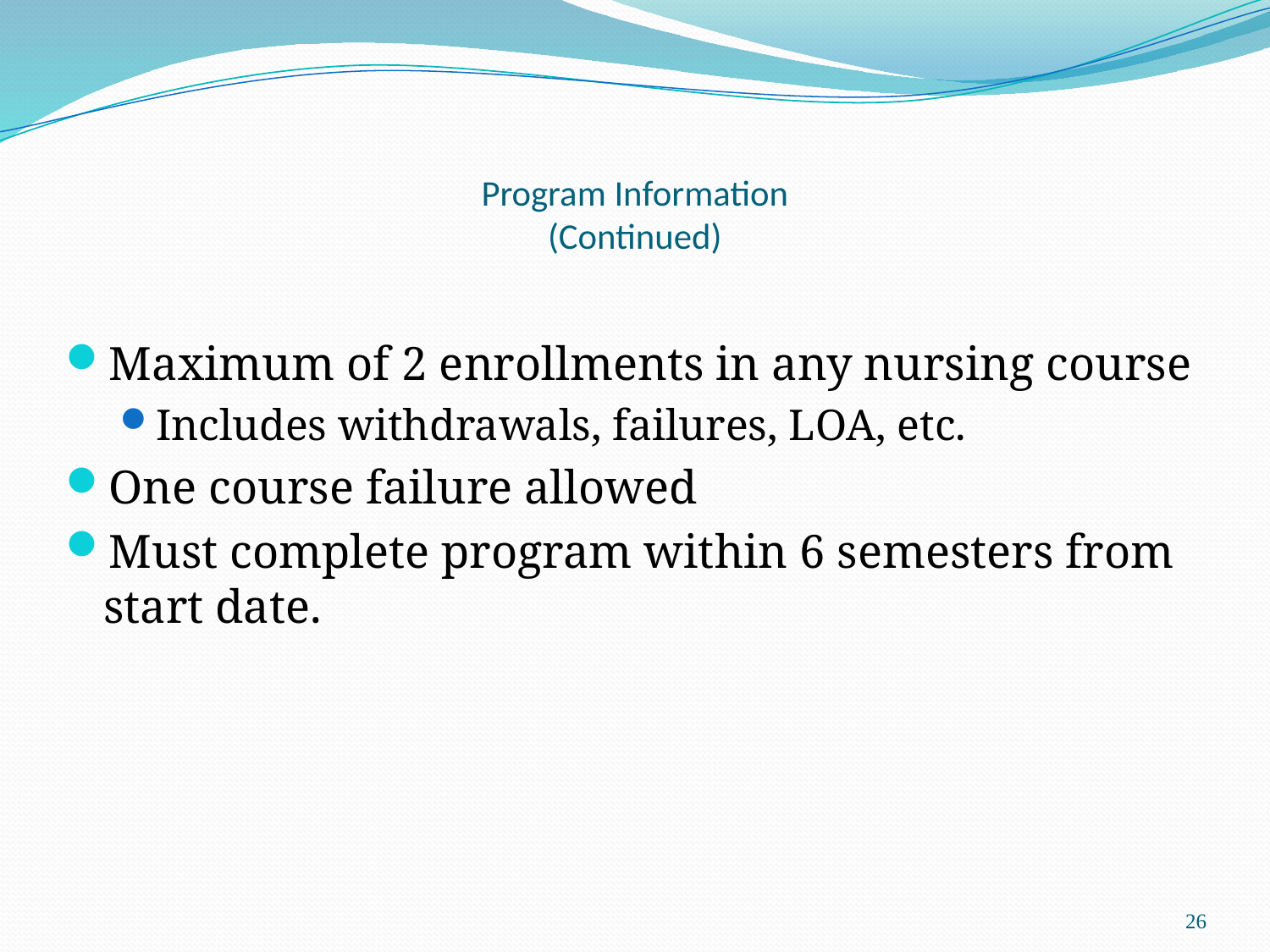

# Program Information (Continued)

Maximum of 2 enrollments in any nursing course
Includes withdrawals, failures, LOA, etc.
One course failure allowed
Must complete program within 6 semesters from start date.

26